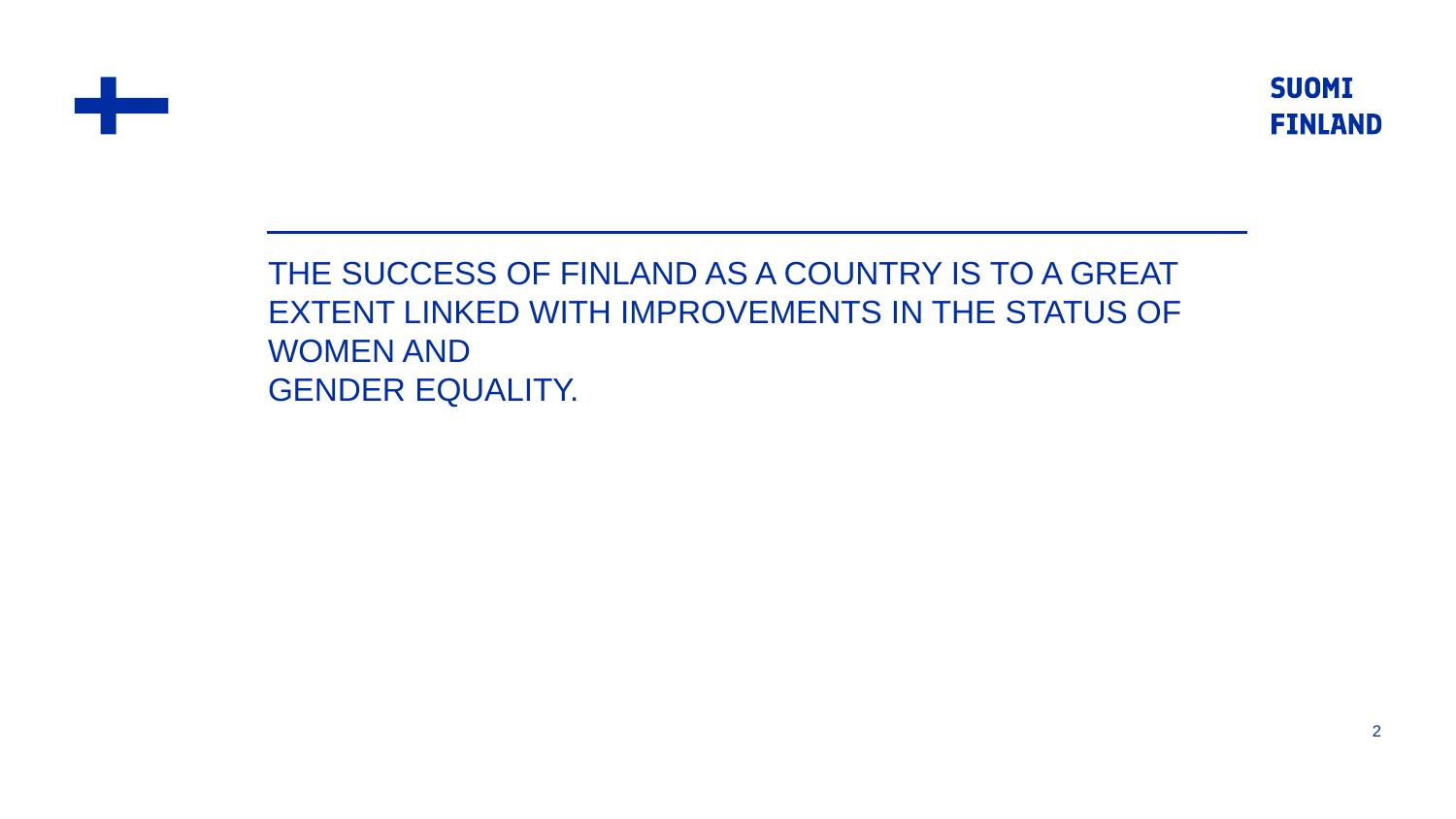

THE SUCCESS OF FINLAND AS A COUNTRY IS TO A GREAT EXTENT LINKED WITH IMPROVEMENTS IN THE STATUS OF WOMEN AND
GENDER EQUALITY.
2